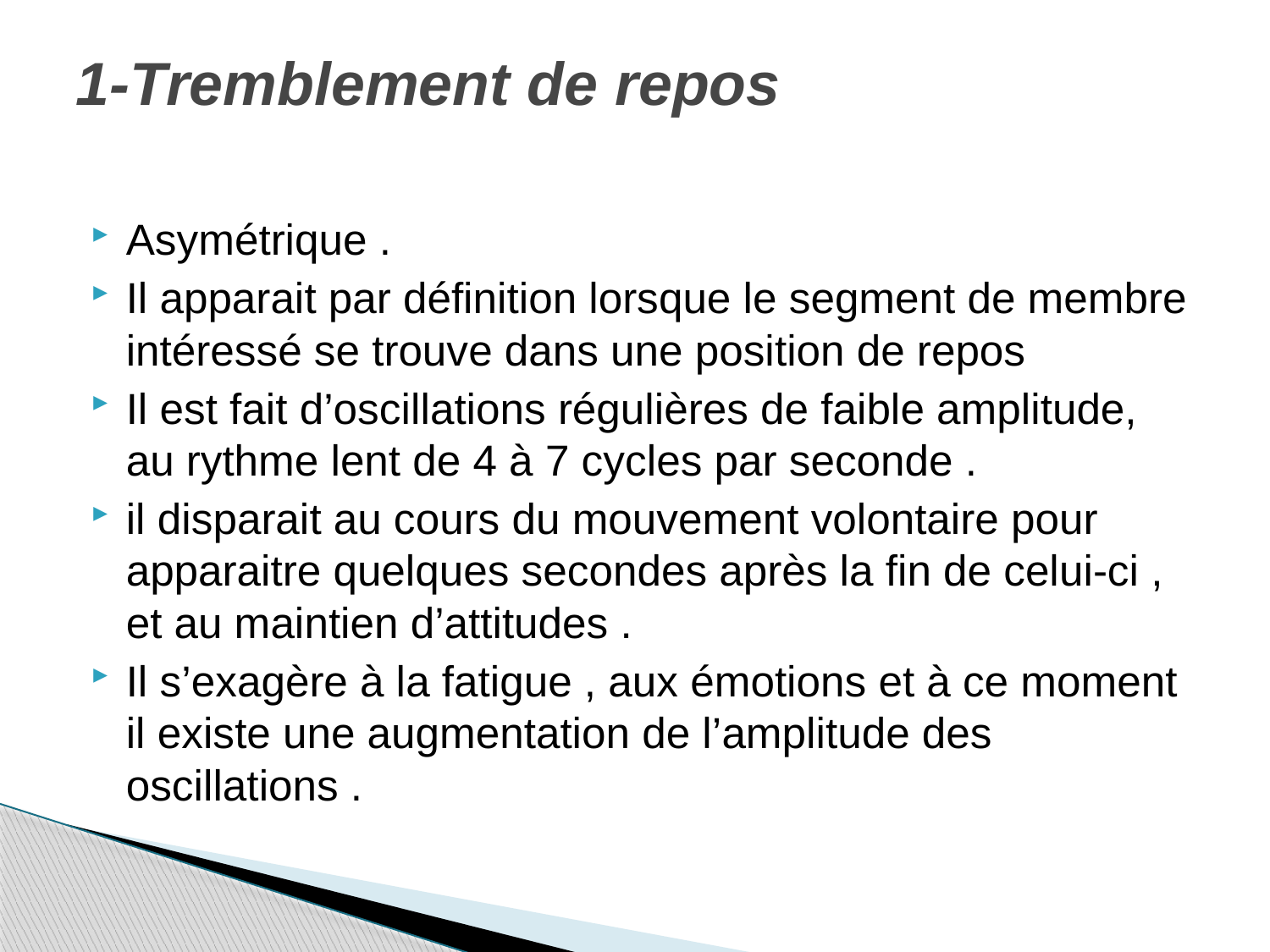

# 1-Tremblement de repos
Asymétrique .
Il apparait par définition lorsque le segment de membre intéressé se trouve dans une position de repos
Il est fait d’oscillations régulières de faible amplitude, au rythme lent de 4 à 7 cycles par seconde .
il disparait au cours du mouvement volontaire pour apparaitre quelques secondes après la fin de celui-ci , et au maintien d’attitudes .
Il s’exagère à la fatigue , aux émotions et à ce moment il existe une augmentation de l’amplitude des oscillations .